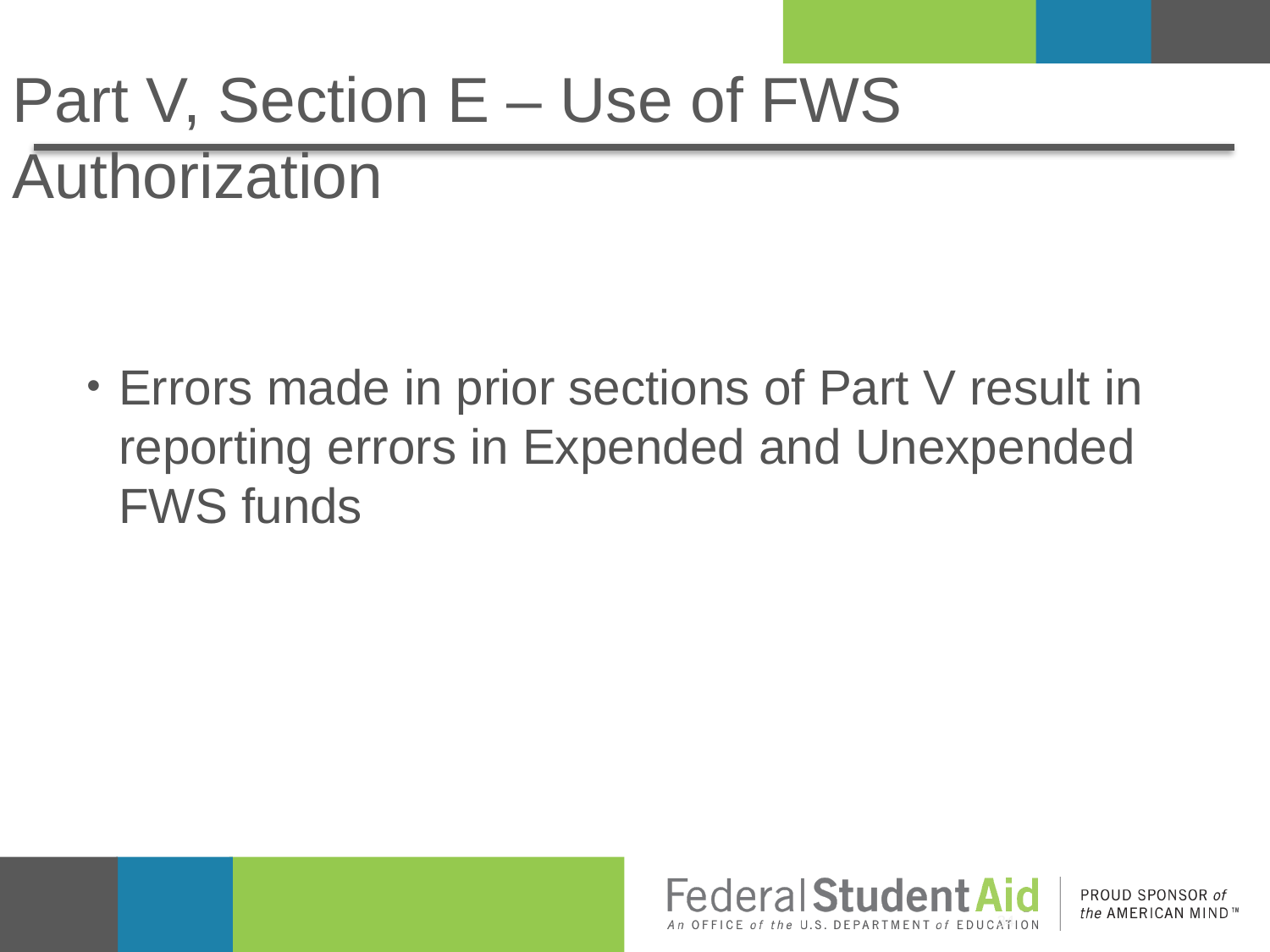

# Part V, Section E – Use of FWS Authorization

Errors made in prior sections of Part V result in reporting errors in Expended and Unexpended FWS funds

34